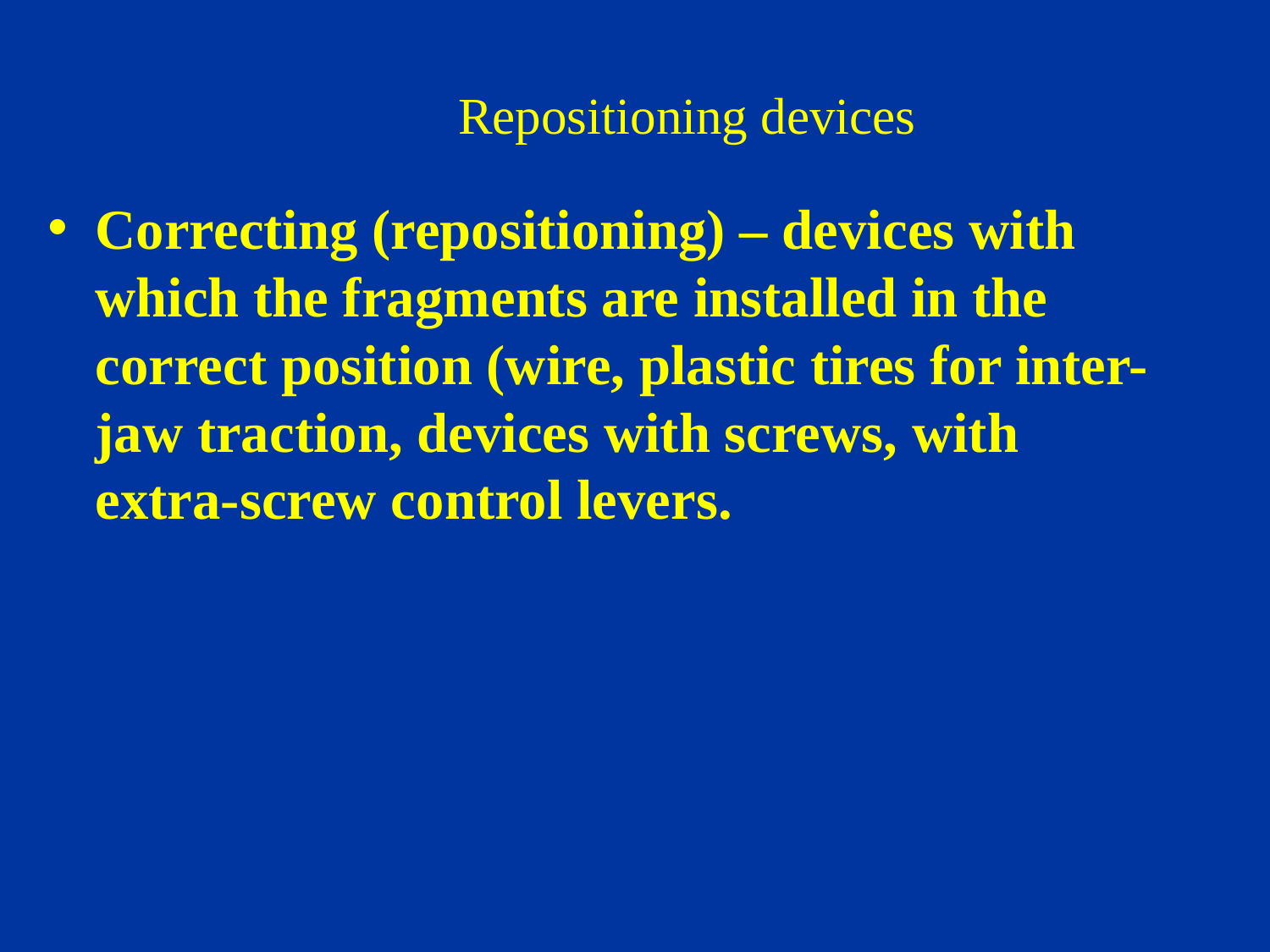

# Repositioning devices
Correcting (repositioning) – devices with which the fragments are installed in the correct position (wire, plastic tires for inter-jaw traction, devices with screws, with extra-screw control levers.